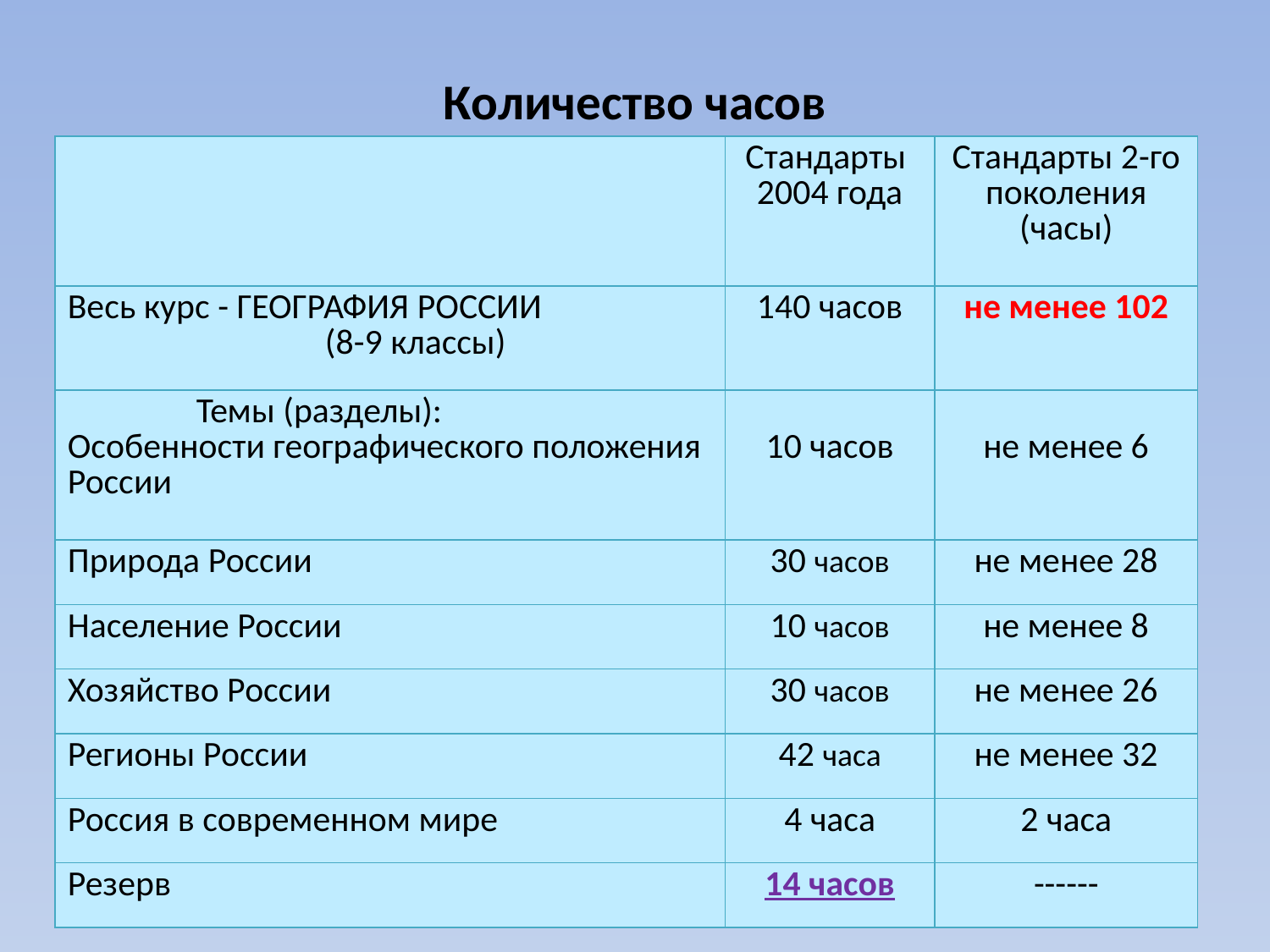

# Количество часов
|  | Стандарты 2004 года | Стандарты 2-го поколения (часы) |
| --- | --- | --- |
| Весь курс - ГЕОГРАФИЯ РОССИИ (8-9 классы) | 140 часов | не менее 102 |
| Темы (разделы): Особенности географического положения России | 10 часов | не менее 6 |
| Природа России | 30 часов | не менее 28 |
| Население России | 10 часов | не менее 8 |
| Хозяйство России | 30 часов | не менее 26 |
| Регионы России | 42 часа | не менее 32 |
| Россия в современном мире | 4 часа | 2 часа |
| Резерв | 14 часов | ------ |